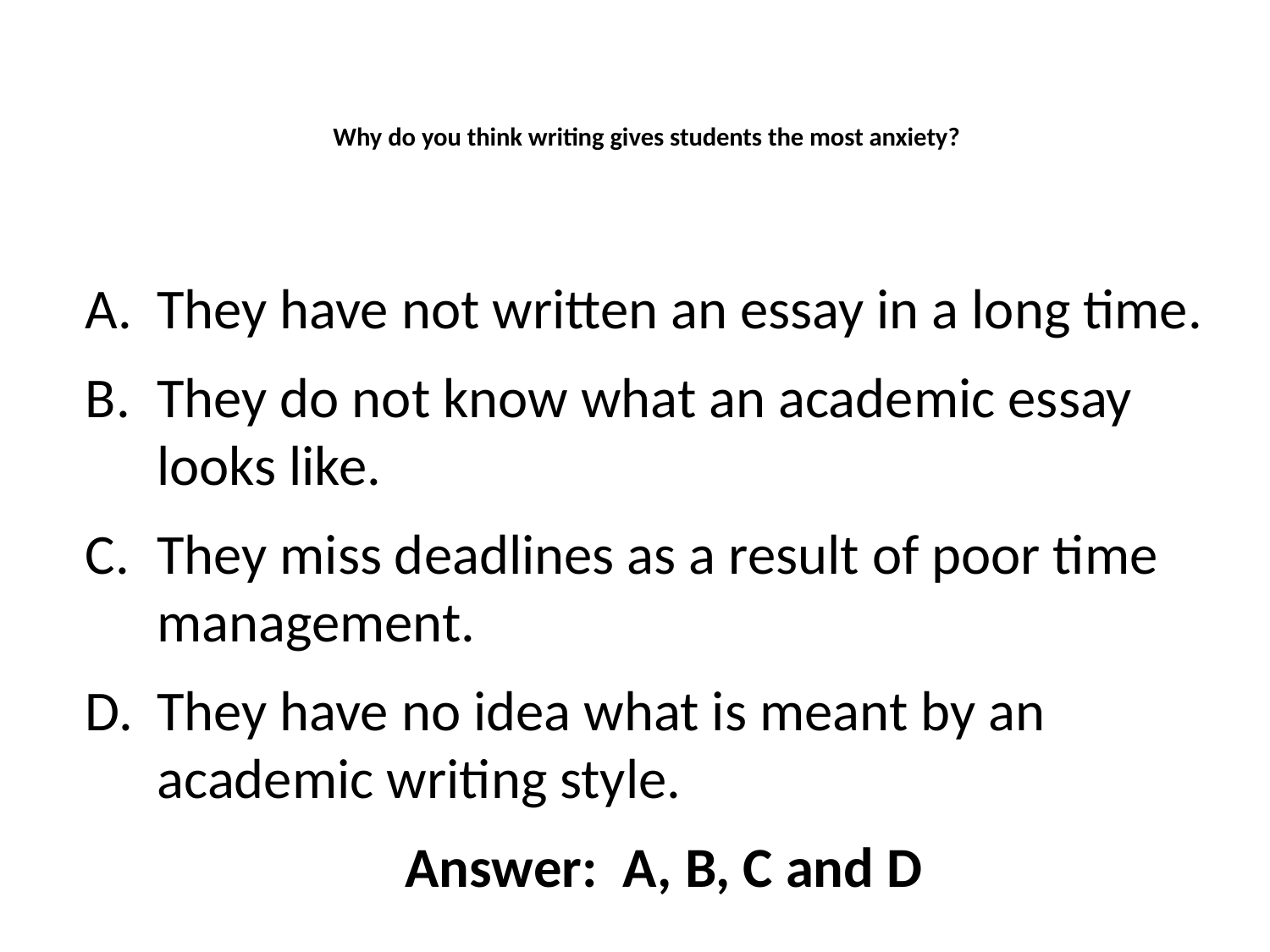

# Why do you think writing gives students the most anxiety?
They have not written an essay in a long time.

They do not know what an academic essay looks like.

They miss deadlines as a result of poor time management.

They have no idea what is meant by an academic writing style.

Answer:  A, B, C and D